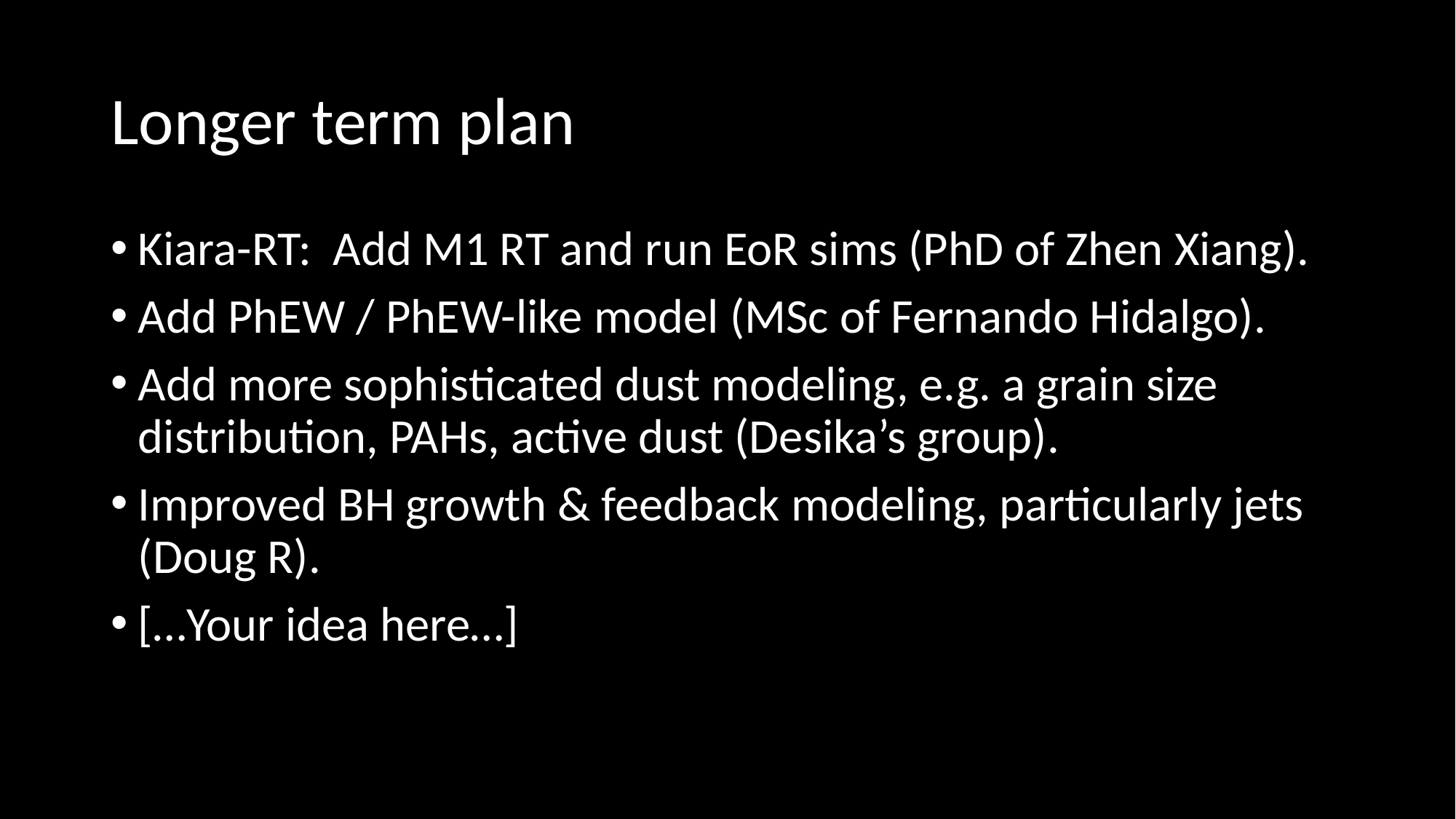

# Longer term plan
Kiara-RT:  Add M1 RT and run EoR sims (PhD of Zhen Xiang).
Add PhEW / PhEW-like model (MSc of Fernando Hidalgo).
Add more sophisticated dust modeling, e.g. a grain size distribution, PAHs, active dust (Desika’s group).
Improved BH growth & feedback modeling, particularly jets (Doug R).
[…Your idea here…]